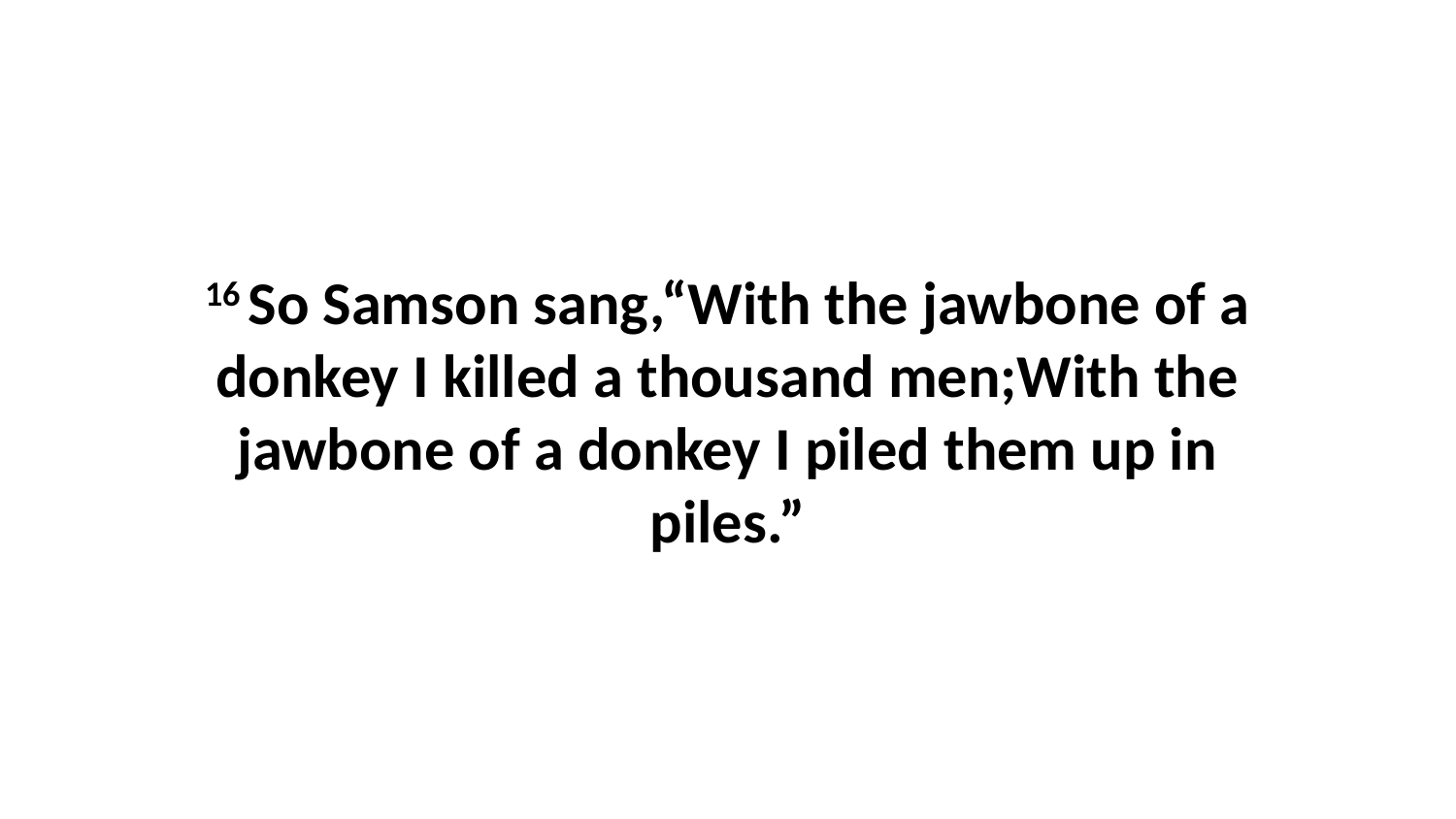

16 So Samson sang,“With the jawbone of a donkey I killed a thousand men;With the jawbone of a donkey I piled them up in piles.”